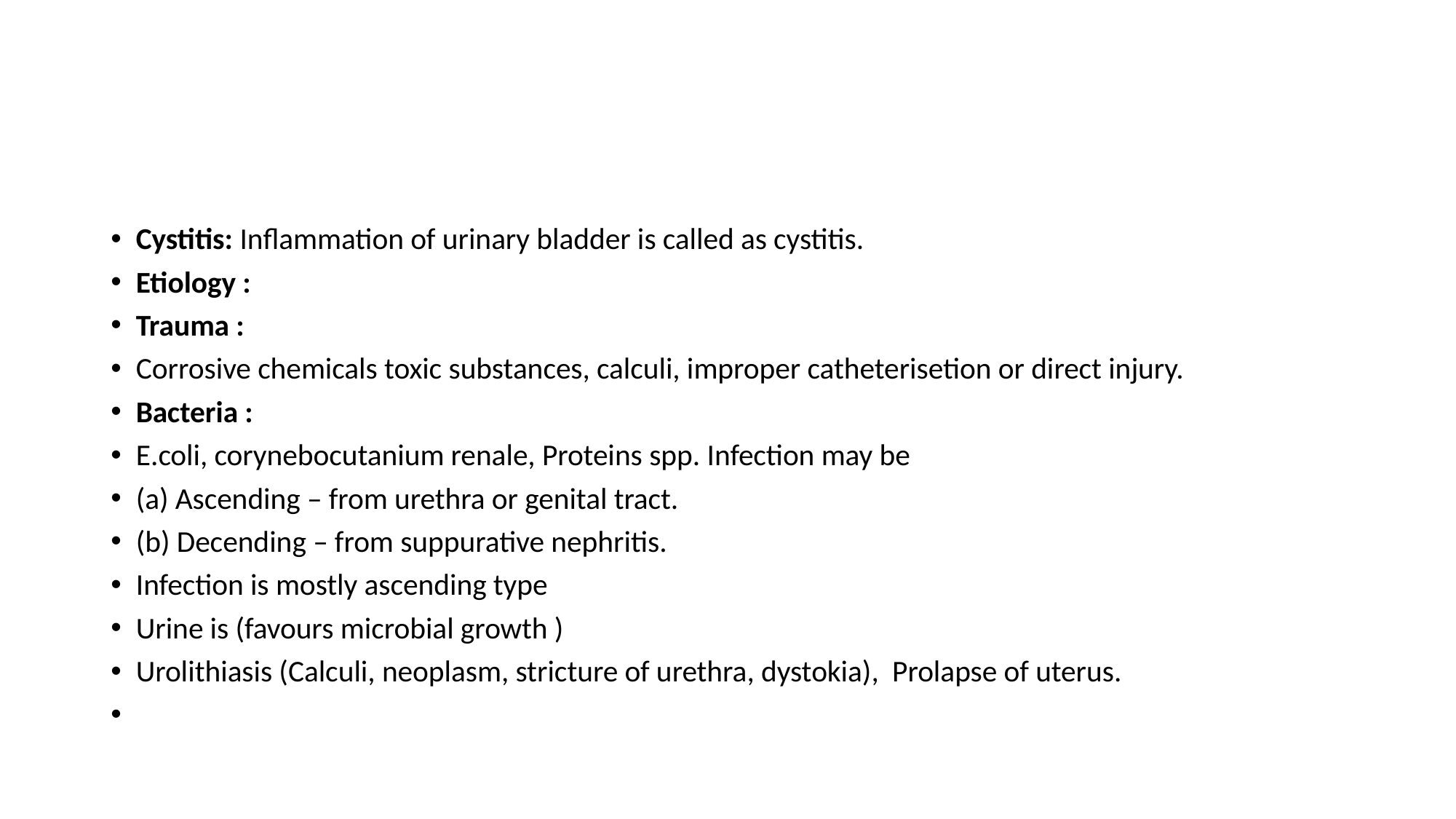

#
Cystitis: Inflammation of urinary bladder is called as cystitis.
Etiology :
Trauma :
Corrosive chemicals toxic substances, calculi, improper catheterisetion or direct injury.
Bacteria :
E.coli, corynebocutanium renale, Proteins spp. Infection may be
(a) Ascending – from urethra or genital tract.
(b) Decending – from suppurative nephritis.
Infection is mostly ascending type
Urine is (favours microbial growth )
Urolithiasis (Calculi, neoplasm, stricture of urethra, dystokia),  Prolapse of uterus.